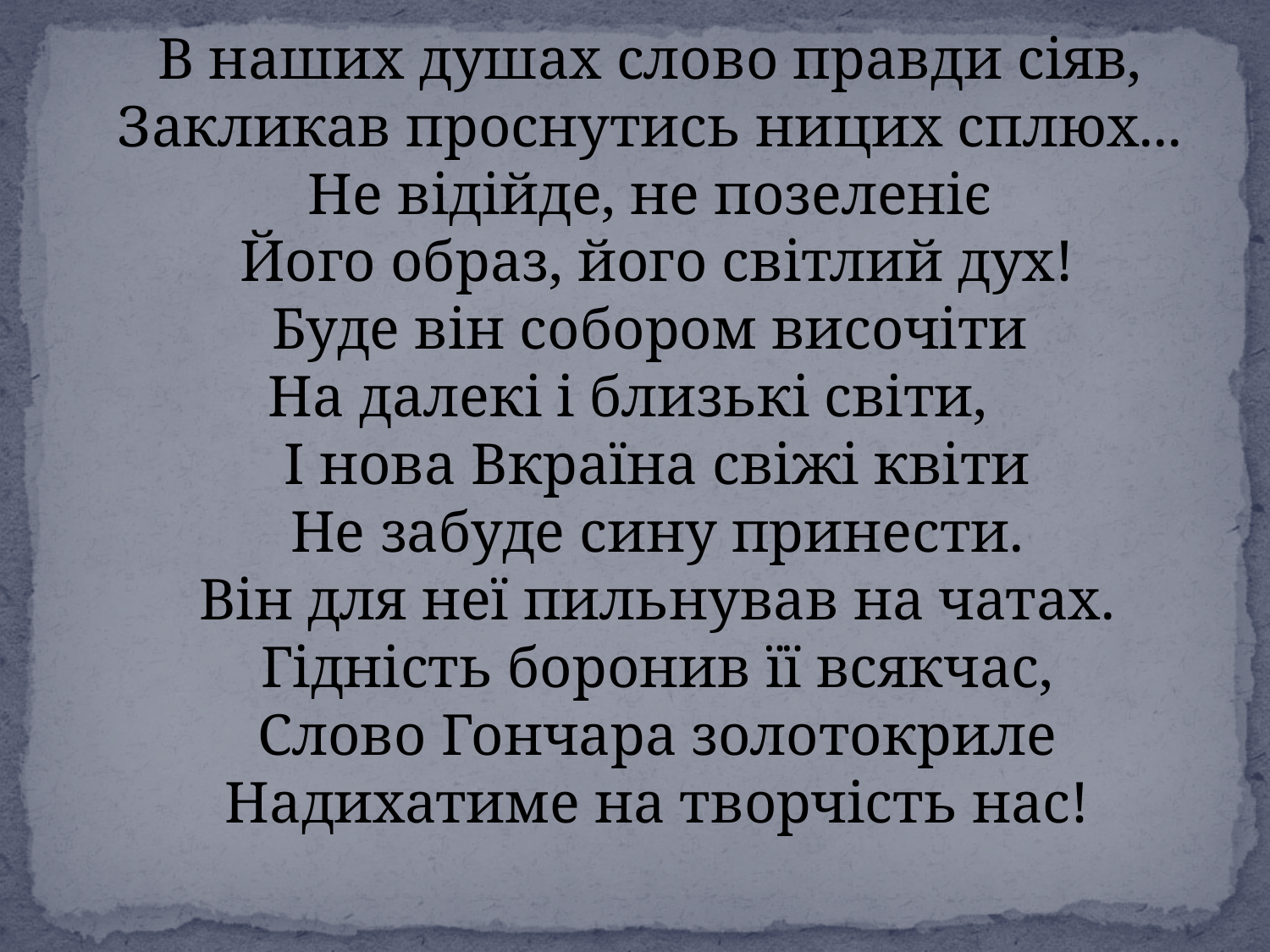

В наших душах слово правди сіяв,
Закликав проснутись ницих сплюх...
Не відійде, не позеленіє
Його образ, його світлий дух!
Буде він собором височіти
На далекі і близькі світи,
І нова Вкраїна свіжі квіти
Не забуде сину принести.
Він для неї пильнував на чатах.
Гідність боронив її всякчас,
Слово Гончара золотокриле
Надихатиме на творчість нас!